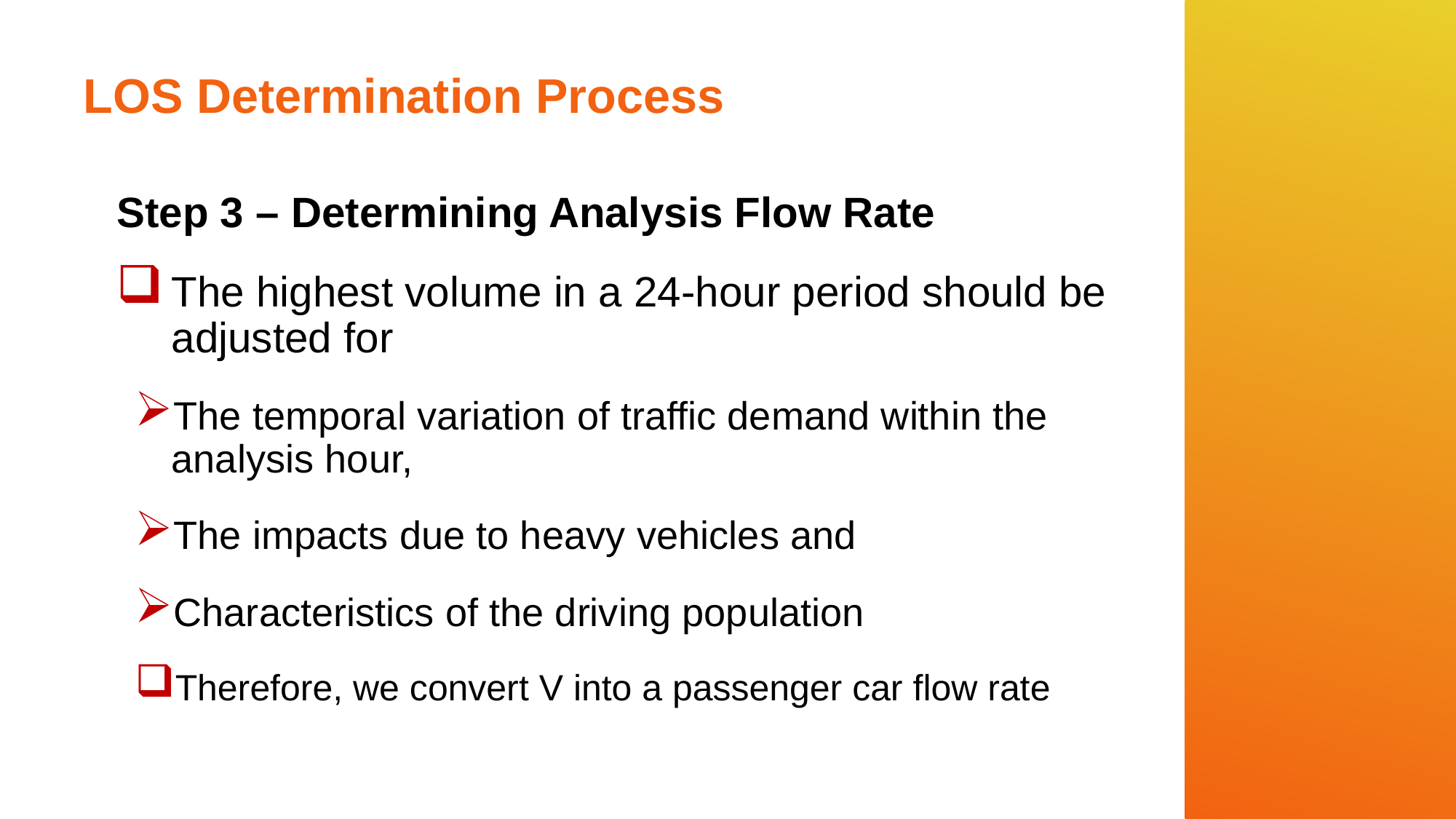

# LOS Determination Process
Step 3 – Determining Analysis Flow Rate
The highest volume in a 24-hour period should be adjusted for
The temporal variation of traffic demand within the analysis hour,
The impacts due to heavy vehicles and
Characteristics of the driving population
Therefore, we convert V into a passenger car flow rate